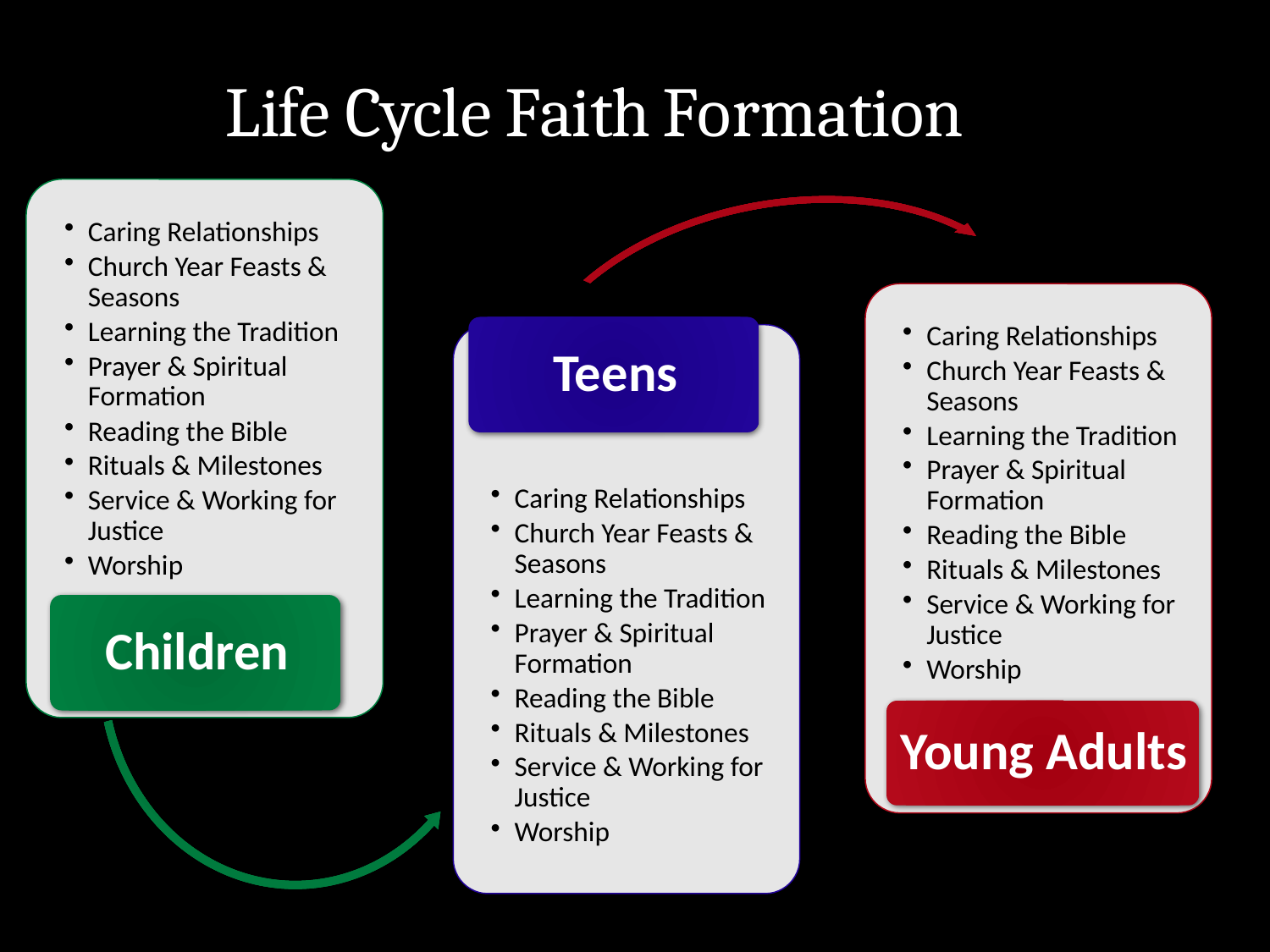

# Life Cycle Faith Formation
Caring Relationships
Church Year Feasts & Seasons
Learning the Tradition
Prayer & Spiritual Formation
Reading the Bible
Rituals & Milestones
Service & Working for Justice
Worship
Children
Caring Relationships
Church Year Feasts & Seasons
Learning the Tradition
Prayer & Spiritual Formation
Reading the Bible
Rituals & Milestones
Service & Working for Justice
Worship
Teens
Caring Relationships
Church Year Feasts & Seasons
Learning the Tradition
Prayer & Spiritual Formation
Reading the Bible
Rituals & Milestones
Service & Working for Justice
Worship
Young Adults